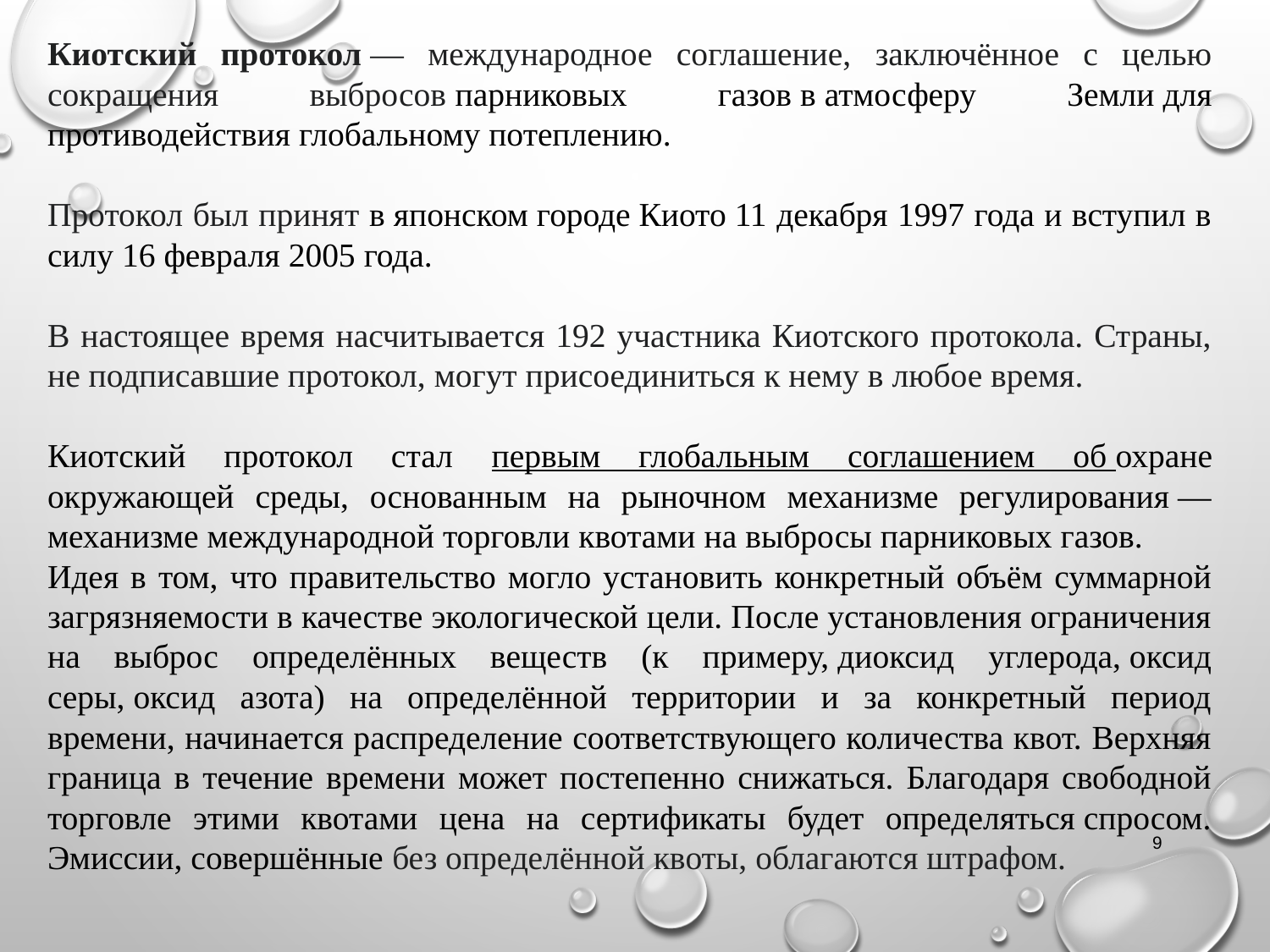

Киотский протокол — международное соглашение, заключённое с целью сокращения выбросов парниковых газов в атмосферу Земли для противодействия глобальному потеплению.

Протокол был принят в японском городе Киото 11 декабря 1997 года и вступил в силу 16 февраля 2005 года.

В настоящее время насчитывается 192 участника Киотского протокола. Страны, не подписавшие протокол, могут присоединиться к нему в любое время.

Киотский протокол стал первым глобальным соглашением об охране окружающей среды, основанным на рыночном механизме регулирования — механизме международной торговли квотами на выбросы парниковых газов.
Идея в том, что правительство могло установить конкретный объём суммарной загрязняемости в качестве экологической цели. После установления ограничения на выброс определённых веществ (к примеру, диоксид углерода, оксид серы, оксид азота) на определённой территории и за конкретный период времени, начинается распределение соответствующего количества квот. Верхняя граница в течение времени может постепенно снижаться. Благодаря свободной торговле этими квотами цена на сертификаты будет определяться спросом. Эмиссии, совершённые без определённой квоты, облагаются штрафом.
9